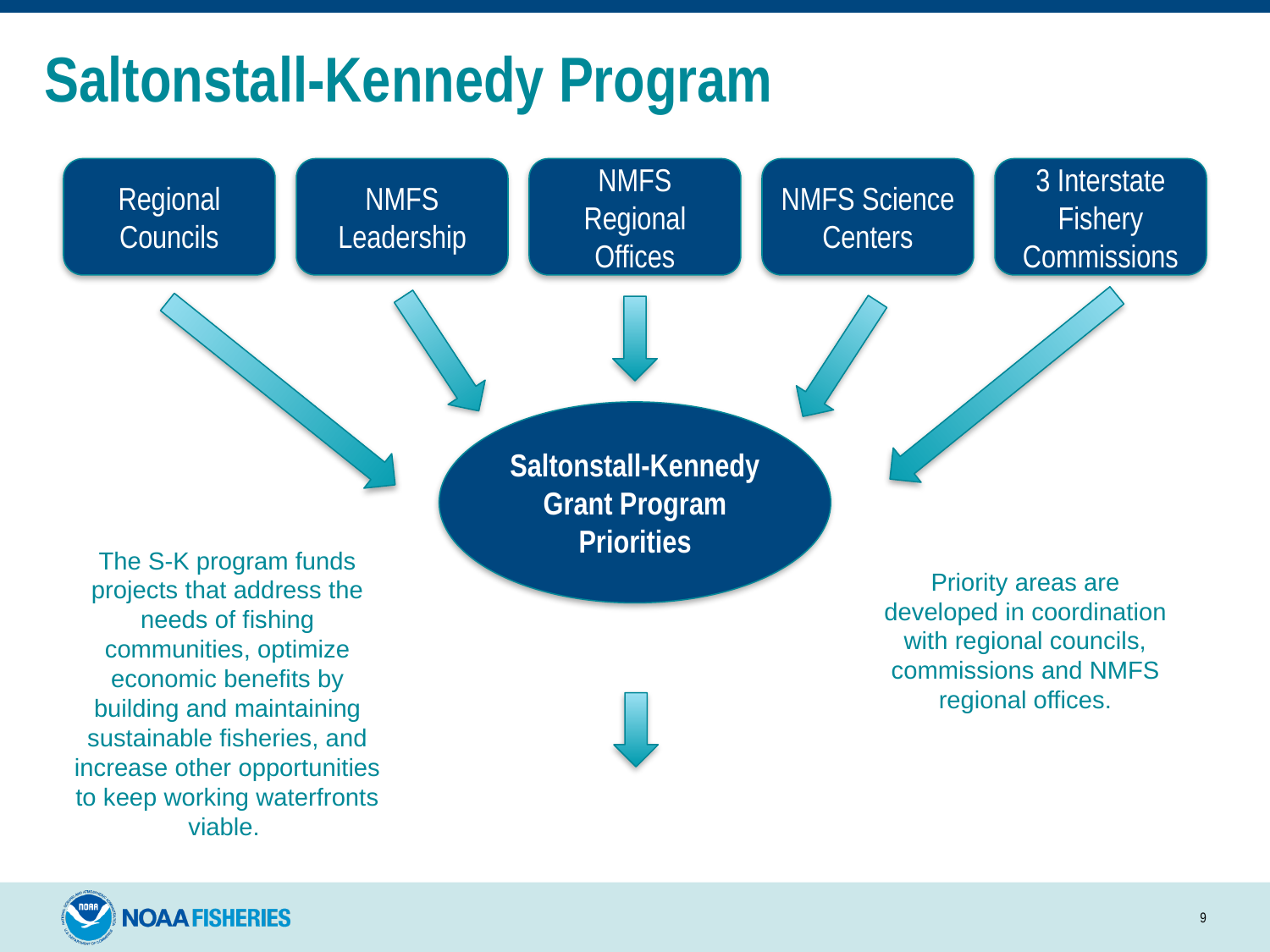

Saltonstall-Kennedy Program
Regional Councils
NMFS Leadership
NMFS Regional Offices
NMFS Science Centers
3 Interstate Fishery Commissions

Saltonstall-Kennedy Grant Program Priorities
Priority areas are developed in coordination with regional councils, commissions and NMFS regional offices.
The S-K program funds projects that address the needs of fishing communities, optimize economic benefits by building and maintaining sustainable fisheries, and increase other opportunities to keep working waterfronts viable.

9